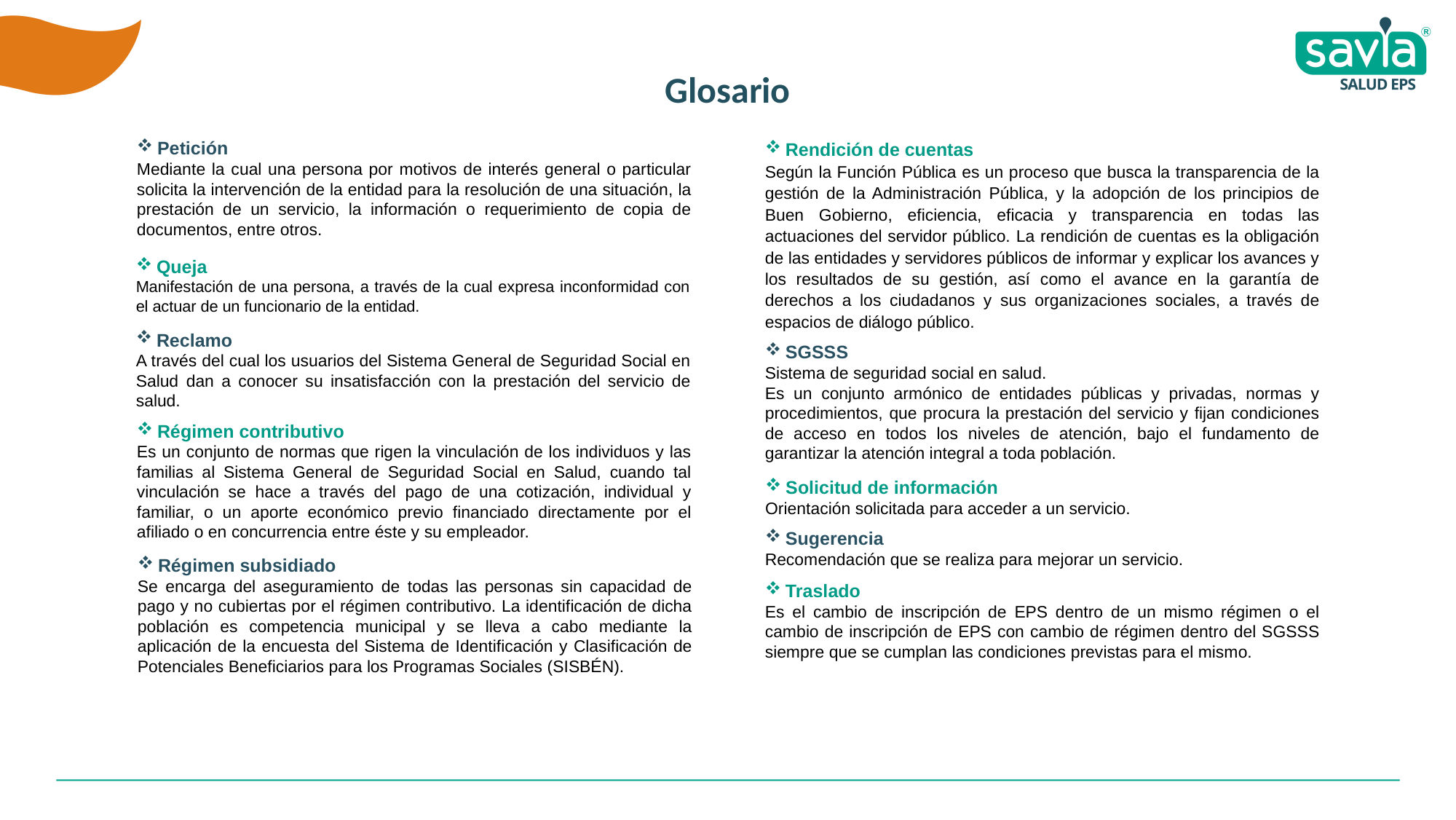

Glosario
Petición
Mediante la cual una persona por motivos de interés general o particular solicita la intervención de la entidad para la resolución de una situación, la prestación de un servicio, la información o requerimiento de copia de documentos, entre otros.
Rendición de cuentas
Según la Función Pública es un proceso que busca la transparencia de la gestión de la Administración Pública, y la adopción de los principios de Buen Gobierno, eficiencia, eficacia y transparencia en todas las actuaciones del servidor público. La rendición de cuentas es la obligación de las entidades y servidores públicos de informar y explicar los avances y los resultados de su gestión, así como el avance en la garantía de derechos a los ciudadanos y sus organizaciones sociales, a través de espacios de diálogo público.
Queja
Manifestación de una persona, a través de la cual expresa inconformidad con el actuar de un funcionario de la entidad.
Reclamo
A través del cual los usuarios del Sistema General de Seguridad Social en Salud dan a conocer su insatisfacción con la prestación del servicio de salud.
SGSSS
Sistema de seguridad social en salud.
Es un conjunto armónico de entidades públicas y privadas, normas y procedimientos, que procura la prestación del servicio y fijan condiciones de acceso en todos los niveles de atención, bajo el fundamento de garantizar la atención integral a toda población.
Régimen contributivo
Es un conjunto de normas que rigen la vinculación de los individuos y las familias al Sistema General de Seguridad Social en Salud, cuando tal vinculación se hace a través del pago de una cotización, individual y familiar, o un aporte económico previo financiado directamente por el afiliado o en concurrencia entre éste y su empleador.
Solicitud de información
Orientación solicitada para acceder a un servicio.
Sugerencia
Recomendación que se realiza para mejorar un servicio.
Régimen subsidiado
Se encarga del aseguramiento de todas las personas sin capacidad de pago y no cubiertas por el régimen contributivo. La identificación de dicha población es competencia municipal y se lleva a cabo mediante la aplicación de la encuesta del Sistema de Identificación y Clasificación de Potenciales Beneficiarios para los Programas Sociales (SISBÉN).
Traslado
Es el cambio de inscripción de EPS dentro de un mismo régimen o el cambio de inscripción de EPS con cambio de régimen dentro del SGSSS siempre que se cumplan las condiciones previstas para el mismo.